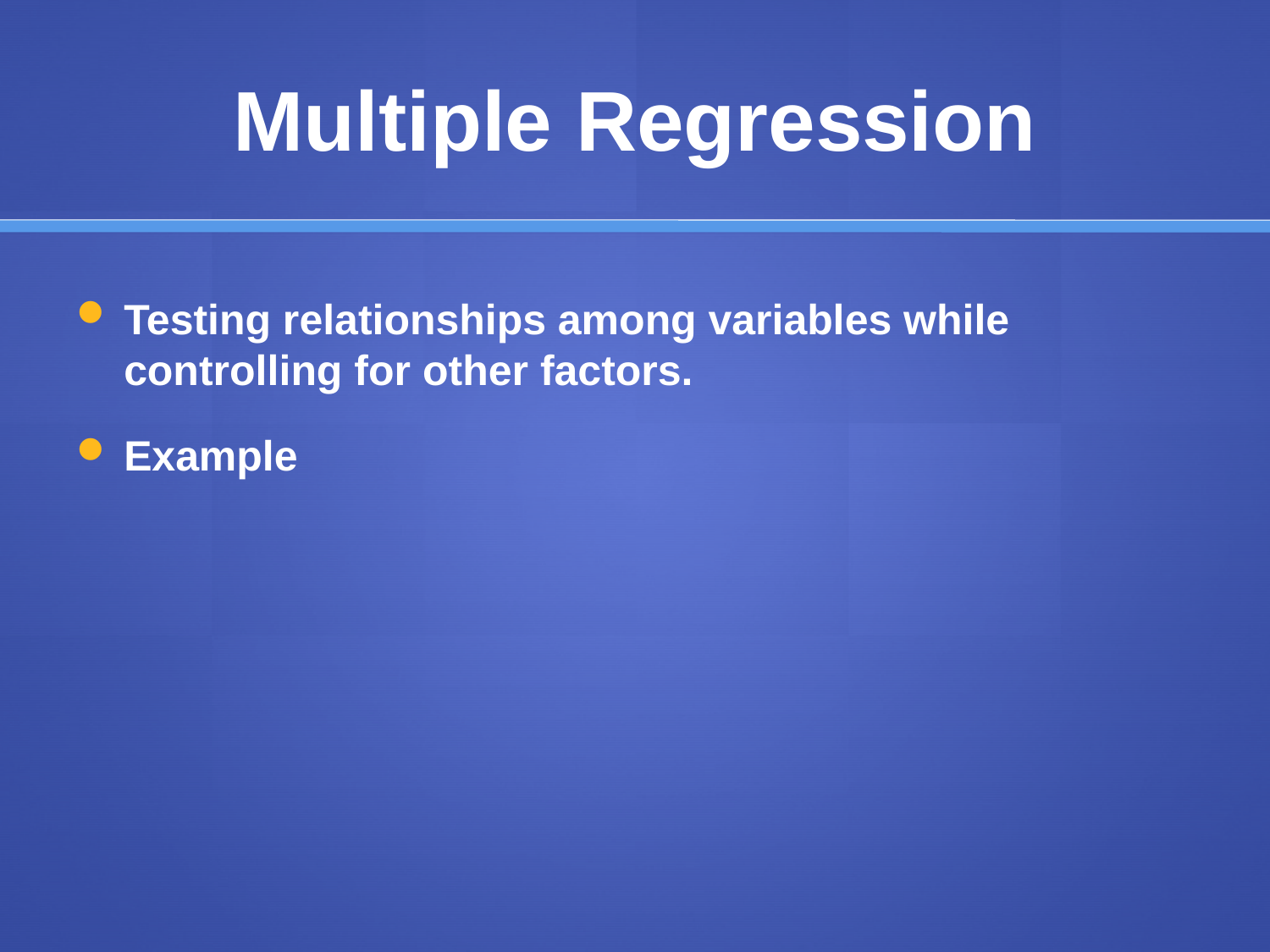

# Multiple Regression
Testing relationships among variables while controlling for other factors.
Example